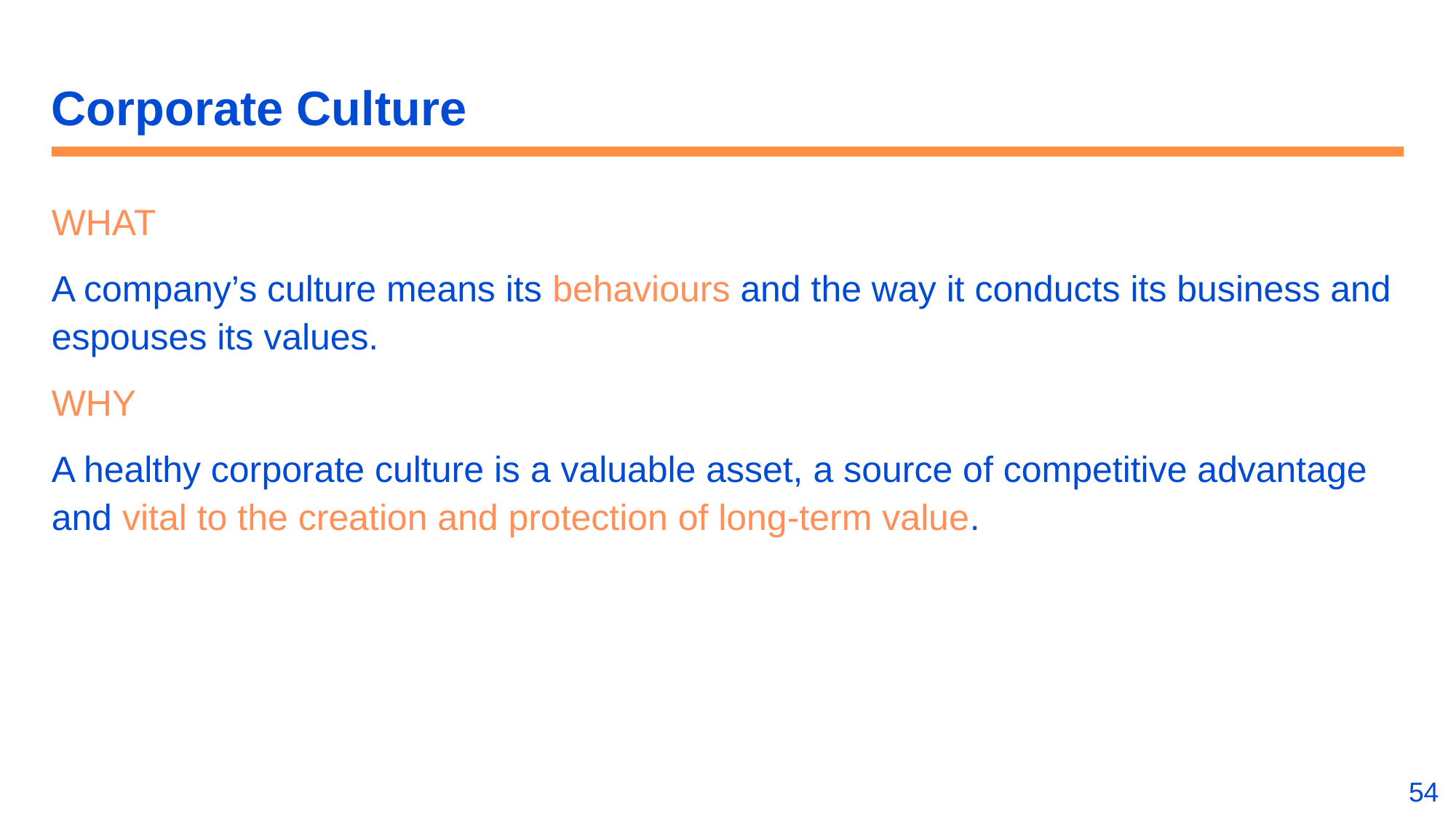

# Corporate Culture
WHAT
A company’s culture means its behaviours and the way it conducts its business and espouses its values.
WHY
A healthy corporate culture is a valuable asset, a source of competitive advantage and vital to the creation and protection of long-term value.